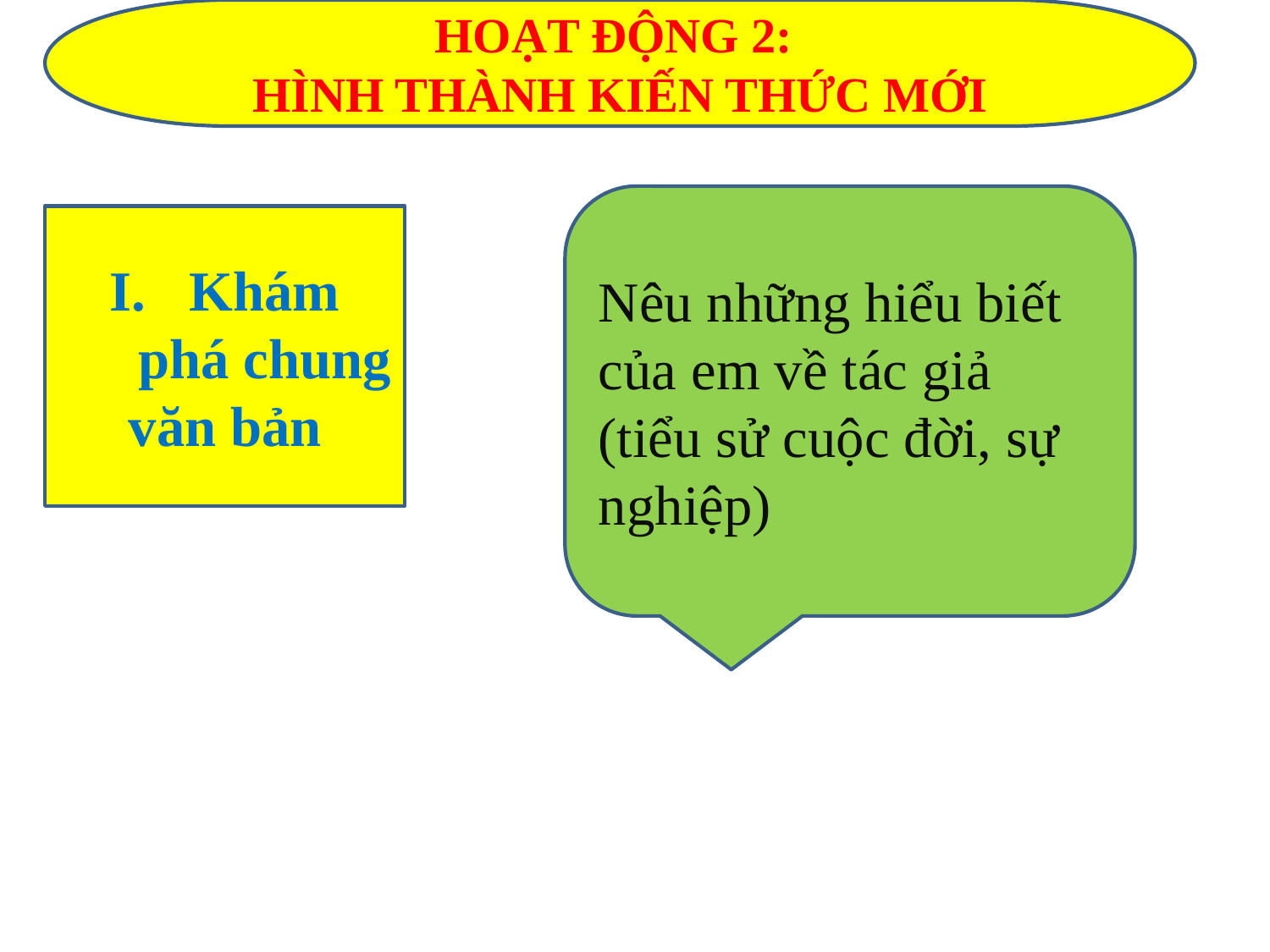

HOẠT ĐỘNG 2:
HÌNH THÀNH KIẾN THỨC MỚI
Nêu những hiểu biết của em về tác giả (tiểu sử cuộc đời, sự nghiệp)
Khám phá chung
văn bản